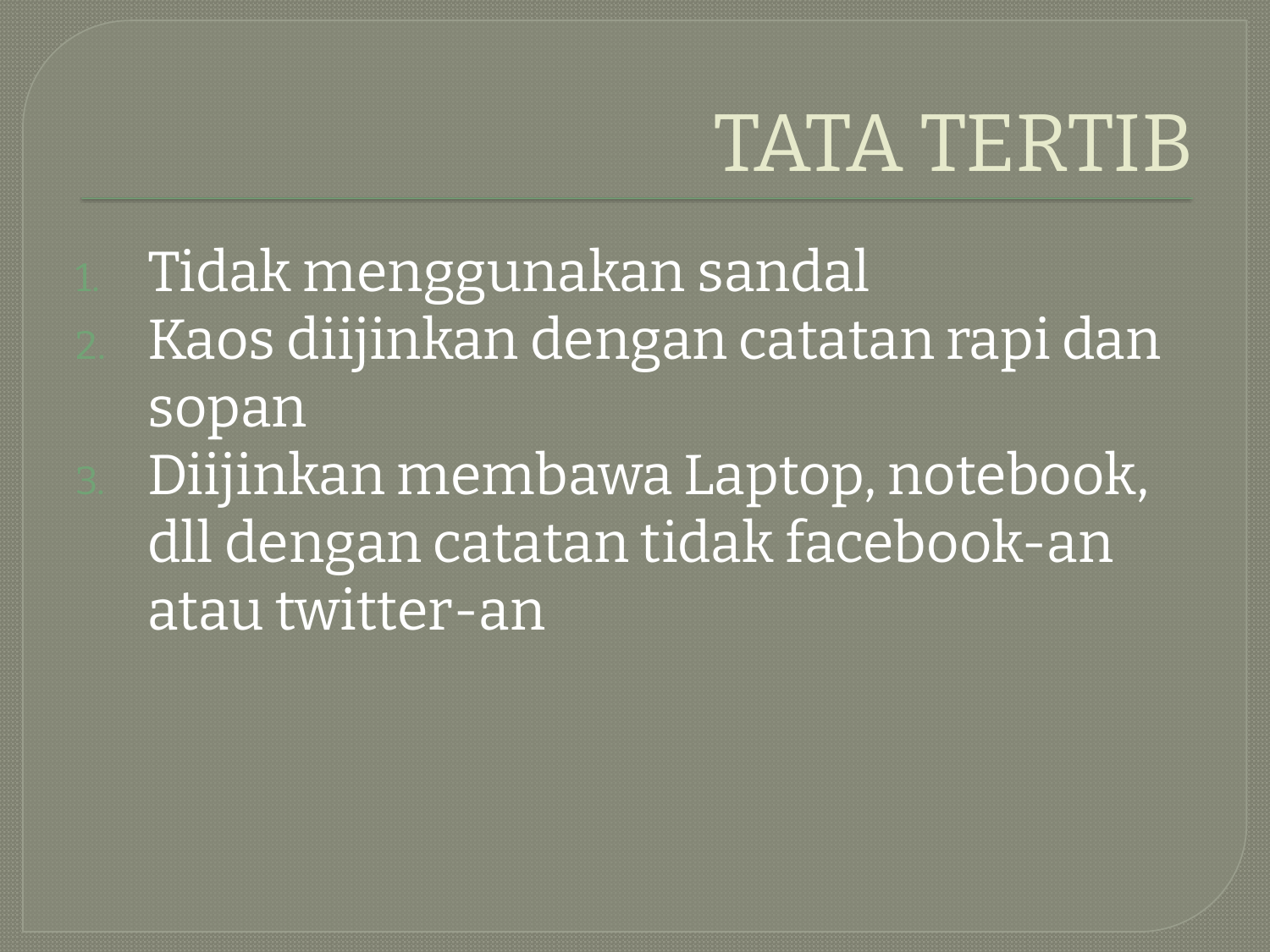

# TATA TERTIB
Tidak menggunakan sandal
Kaos diijinkan dengan catatan rapi dan sopan
Diijinkan membawa Laptop, notebook, dll dengan catatan tidak facebook-an atau twitter-an